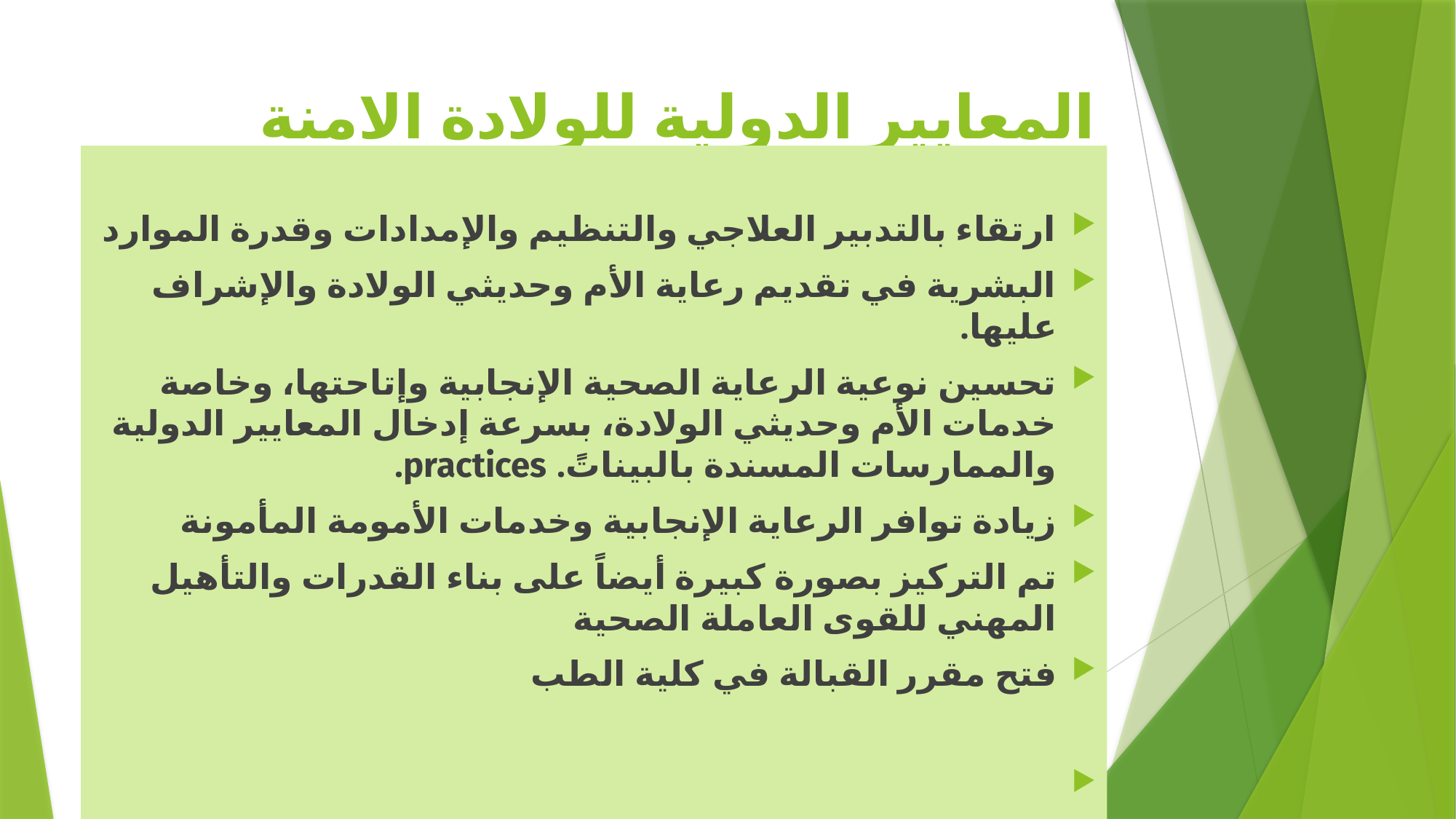

# المعايير الدولية للولادة الامنة

ارتقاء بالتدبير العلاجي والتنظيم والإمدادات وقدرة الموارد
البشرية في تقديم رعاية الأم وحديثي الولادة والإشراف عليها.
تحسين نوعية الرعاية الصحية الإنجابية وإتاحتها، وخاصة خدمات الأم وحديثي الولادة، بسرعة إدخال المعايير الدولية والممارسات المسندة بالبيناتً. practices.
زيادة توافر الرعاية الإنجابية وخدمات الأمومة المأمونة
تم التركيز بصورة كبيرة أيضاً على بناء القدرات والتأهيل المهني للقوى العاملة الصحية
فتح مقرر القبالة في كلية الطب